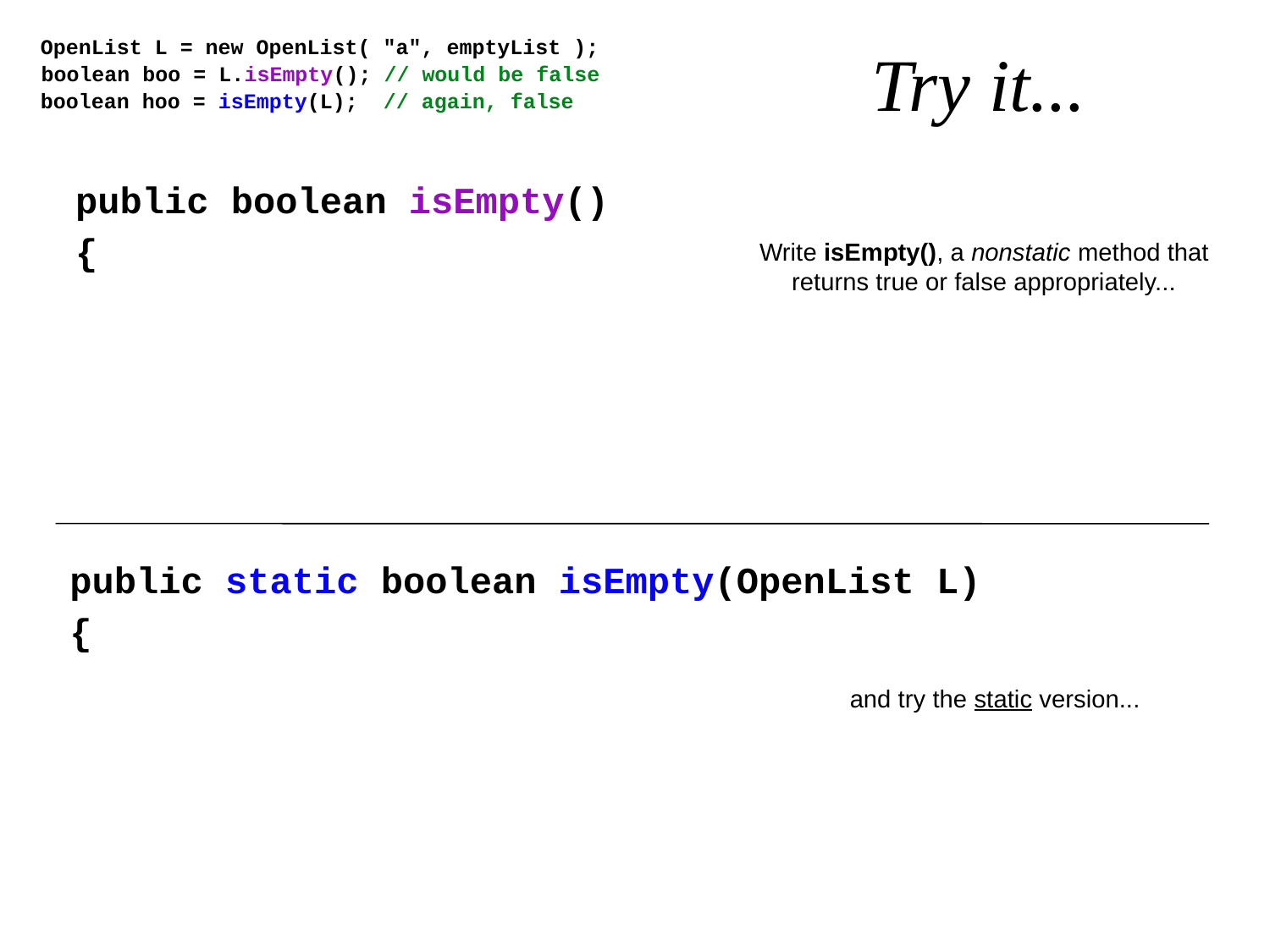

Try it...
OpenList L = new OpenList( "a", emptyList );
boolean boo = L.isEmpty(); // would be false
boolean hoo = isEmpty(L);  // again, false

public boolean isEmpty()
{

Write isEmpty(), a nonstatic method that returns true or false appropriately...

public static boolean isEmpty(OpenList L)
{

and try the static version...